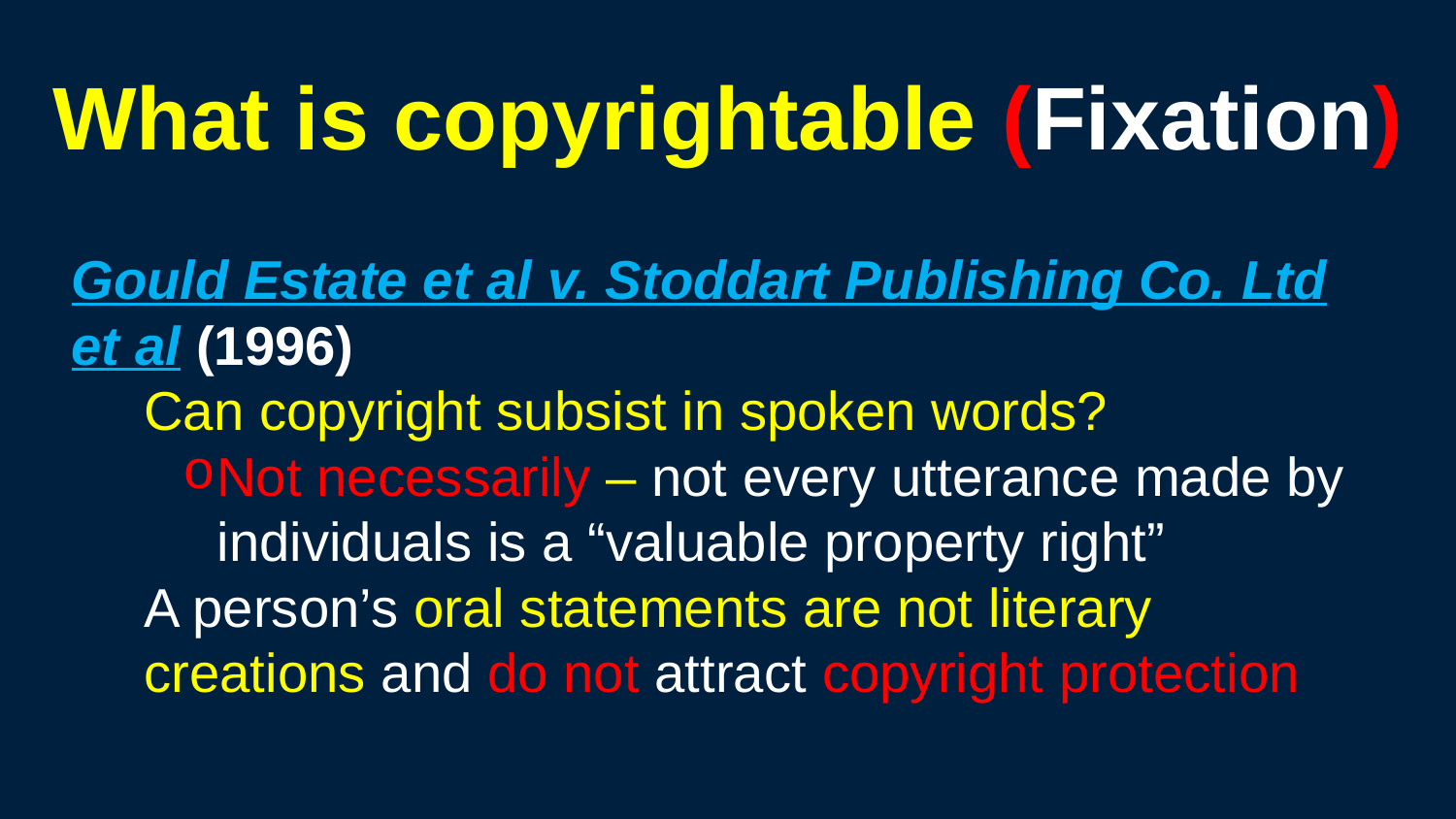

What is copyrightable (Fixation)
Gould Estate et al v. Stoddart Publishing Co. Ltd et al (1996)
Can copyright subsist in spoken words?
Not necessarily – not every utterance made by individuals is a “valuable property right”
A person’s oral statements are not literary creations and do not attract copyright protection